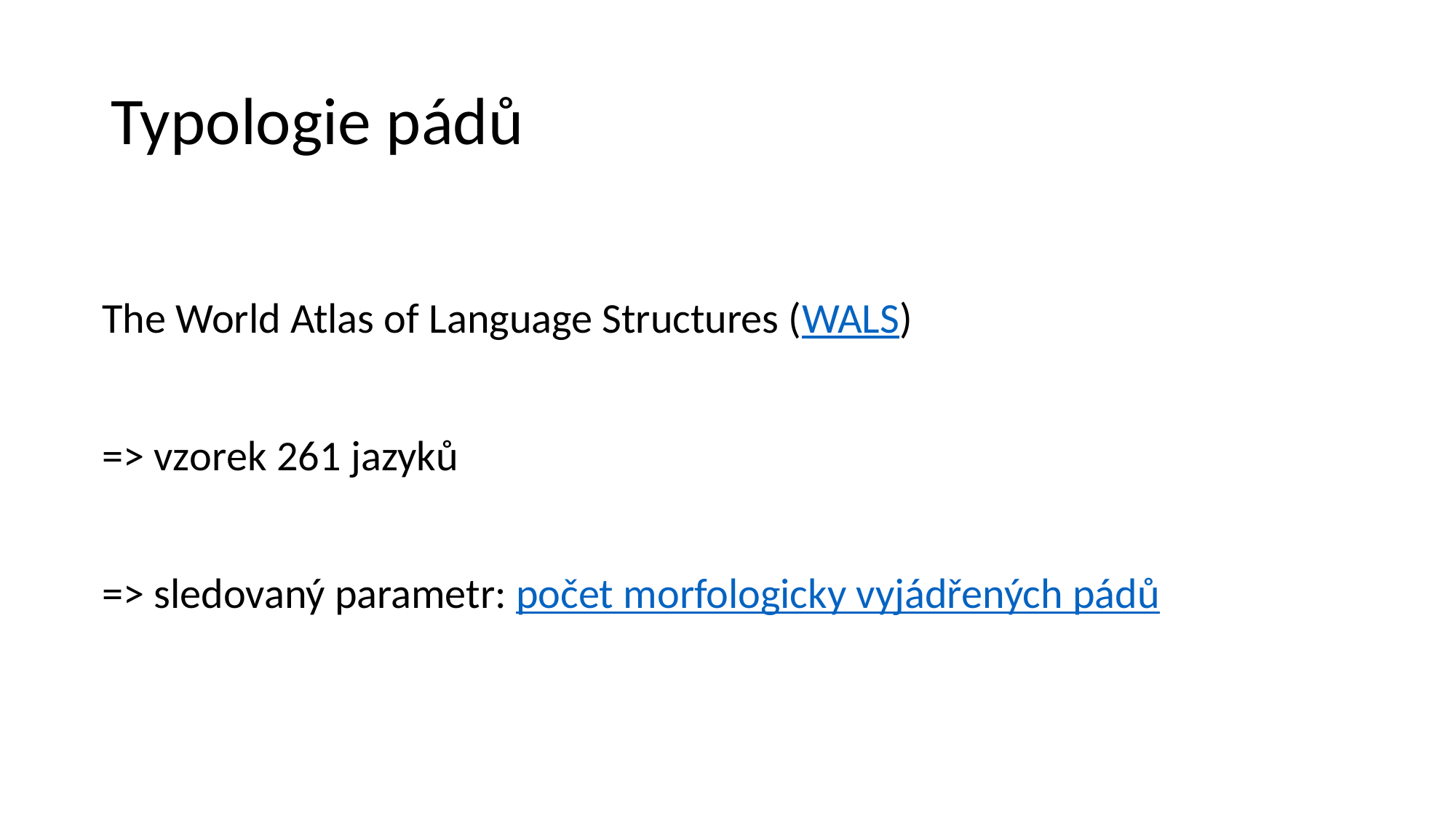

# Typologie pádů

|  |
| --- |
| The World Atlas of Language Structures (WALS) |
|  |
| => vzorek 261 jazyků |
|  |
| => sledovaný parametr: počet morfologicky vyjádřených pádů |
|  |
|  |